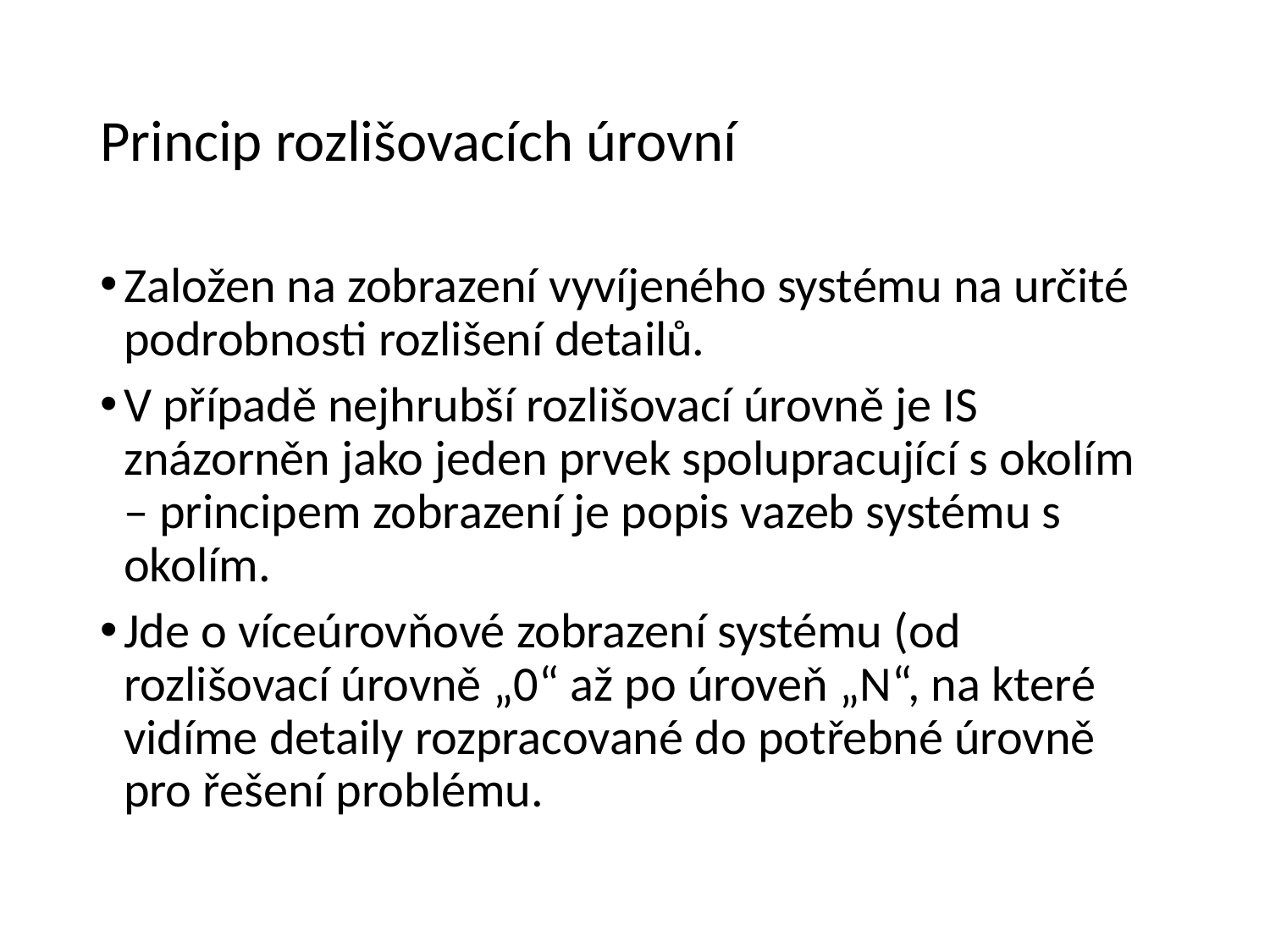

# Princip rozlišovacích úrovní
Založen na zobrazení vyvíjeného systému na určité podrobnosti rozlišení detailů.
V případě nejhrubší rozlišovací úrovně je IS znázorněn jako jeden prvek spolupracující s okolím – principem zobrazení je popis vazeb systému s okolím.
Jde o víceúrovňové zobrazení systému (od rozlišovací úrovně „0“ až po úroveň „N“, na které vidíme detaily rozpracované do potřebné úrovně pro řešení problému.